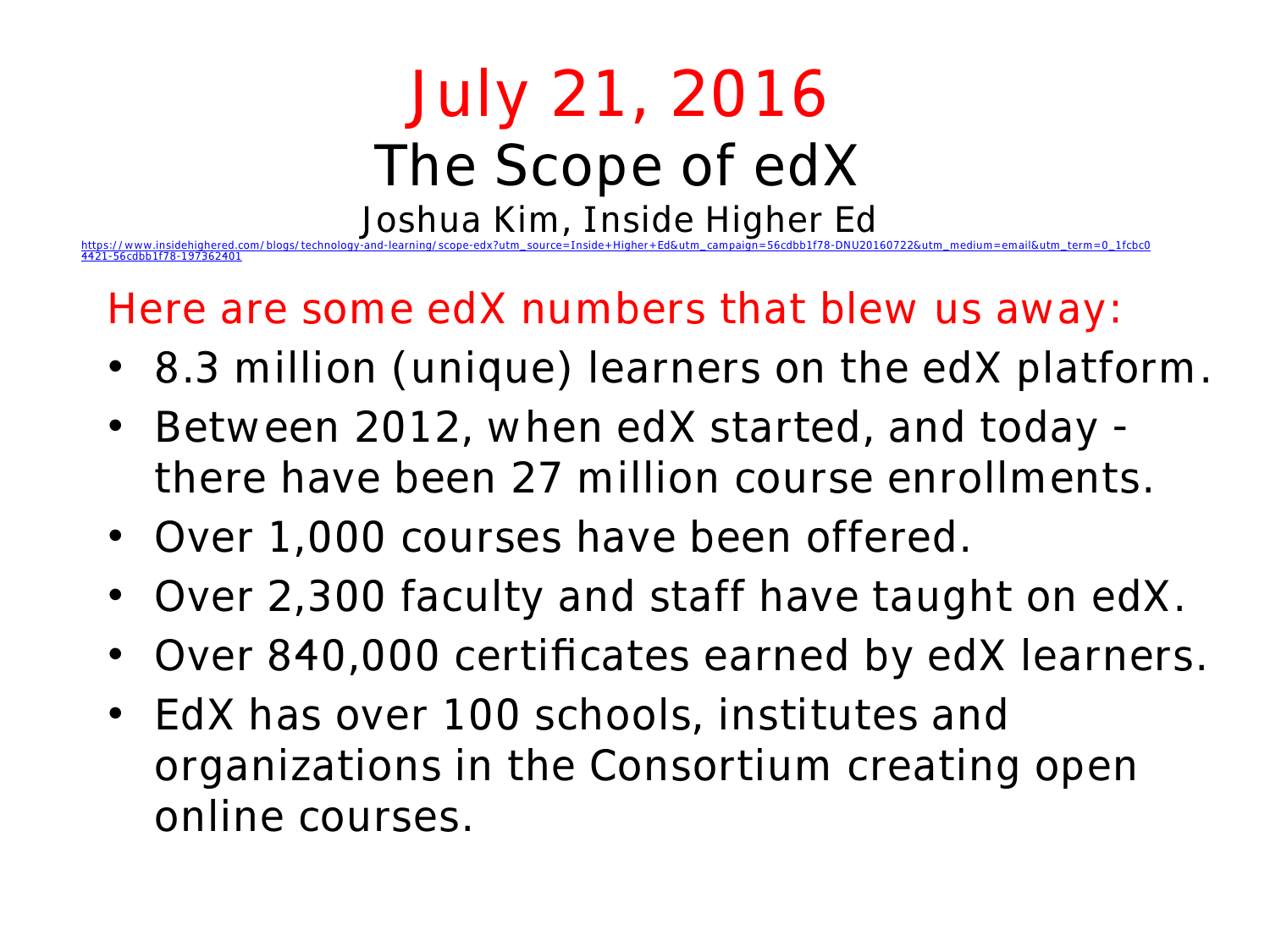

# July 21, 2016 The Scope of edX Joshua Kim, Inside Higher Ed https://www.insidehighered.com/blogs/technology-and-learning/scope-edx?utm_source=Inside+Higher+Ed&utm_campaign=56cdbb1f78-DNU20160722&utm_medium=email&utm_term=0_1fcbc04421-56cdbb1f78-197362401
Here are some edX numbers that blew us away:
8.3 million (unique) learners on the edX platform.
Between 2012, when edX started, and today - there have been 27 million course enrollments.
Over 1,000 courses have been offered.
Over 2,300 faculty and staff have taught on edX.
Over 840,000 certificates earned by edX learners.
EdX has over 100 schools, institutes and organizations in the Consortium creating open online courses.